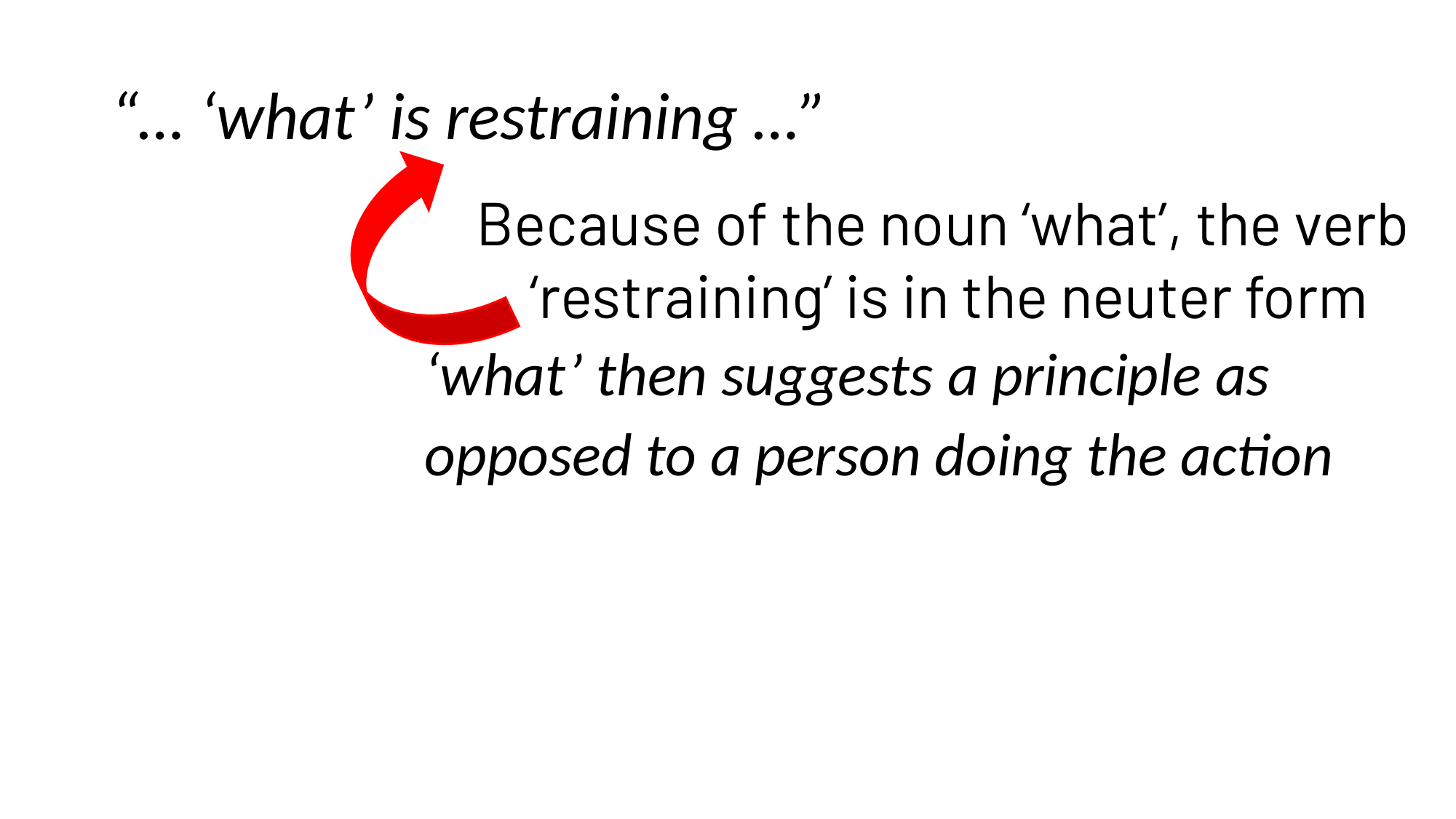

“… ‘what’ is restraining …”

                       ‘what’ then suggests a principle as
                       opposed to a person doing the action
Because of the noun ‘what’, the verb
‘restraining’ is in the neuter form